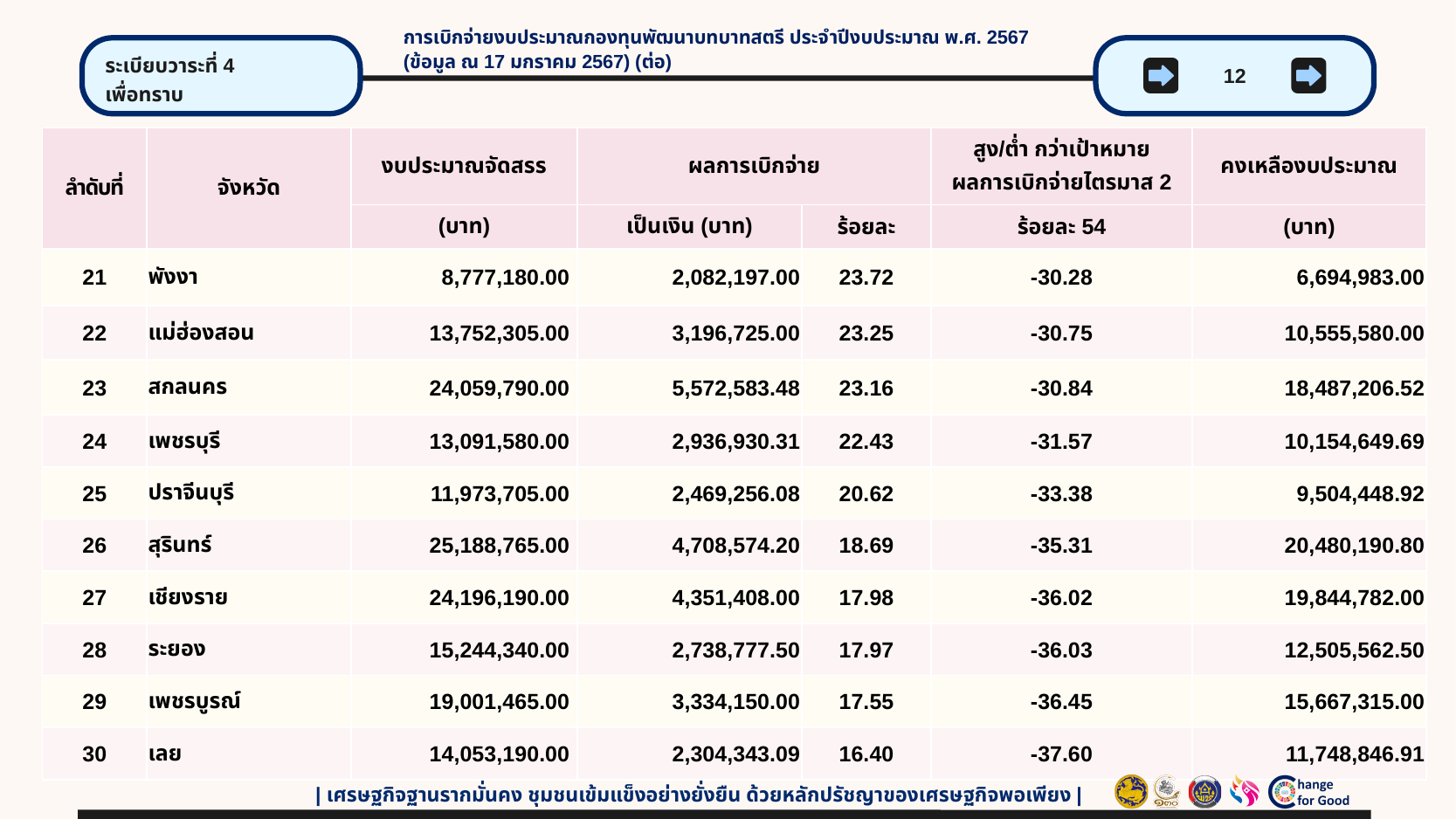

การเบิกจ่ายงบประมาณกองทุนพัฒนาบทบาทสตรี ประจำปีงบประมาณ พ.ศ. 2567
(ข้อมูล ณ 17 มกราคม 2567) (ต่อ)

ระเบียบวาระที่ 4
เพื่อทราบ

12

| ลำดับที่ | จังหวัด | งบประมาณจัดสรร | ผลการเบิกจ่าย |  | สูง/ต่ำ กว่าเป้าหมาย ผลการเบิกจ่ายไตรมาส 2 | คงเหลืองบประมาณ |
| --- | --- | --- | --- | --- | --- | --- |
|  |  | (บาท) | เป็นเงิน (บาท) | ร้อยละ | ร้อยละ 54 | (บาท) |
| 21 | พังงา | 8,777,180.00 | 2,082,197.00 | 23.72 | -30.28 | 6,694,983.00 |
| 22 | แม่ฮ่องสอน | 13,752,305.00 | 3,196,725.00 | 23.25 | -30.75 | 10,555,580.00 |
| 23 | สกลนคร | 24,059,790.00 | 5,572,583.48 | 23.16 | -30.84 | 18,487,206.52 |
| 24 | เพชรบุรี | 13,091,580.00 | 2,936,930.31 | 22.43 | -31.57 | 10,154,649.69 |
| 25 | ปราจีนบุรี | 11,973,705.00 | 2,469,256.08 | 20.62 | -33.38 | 9,504,448.92 |
| 26 | สุรินทร์ | 25,188,765.00 | 4,708,574.20 | 18.69 | -35.31 | 20,480,190.80 |
| 27 | เชียงราย | 24,196,190.00 | 4,351,408.00 | 17.98 | -36.02 | 19,844,782.00 |
| 28 | ระยอง | 15,244,340.00 | 2,738,777.50 | 17.97 | -36.03 | 12,505,562.50 |
| 29 | เพชรบูรณ์ | 19,001,465.00 | 3,334,150.00 | 17.55 | -36.45 | 15,667,315.00 |
| 30 | เลย | 14,053,190.00 | 2,304,343.09 | 16.40 | -37.60 | 11,748,846.91 |

| เศรษฐกิจฐานรากมั่นคง ชุมชนเข้มแข็งอย่างยั่งยืน ด้วยหลักปรัชญาของเศรษฐกิจพอเพียง |